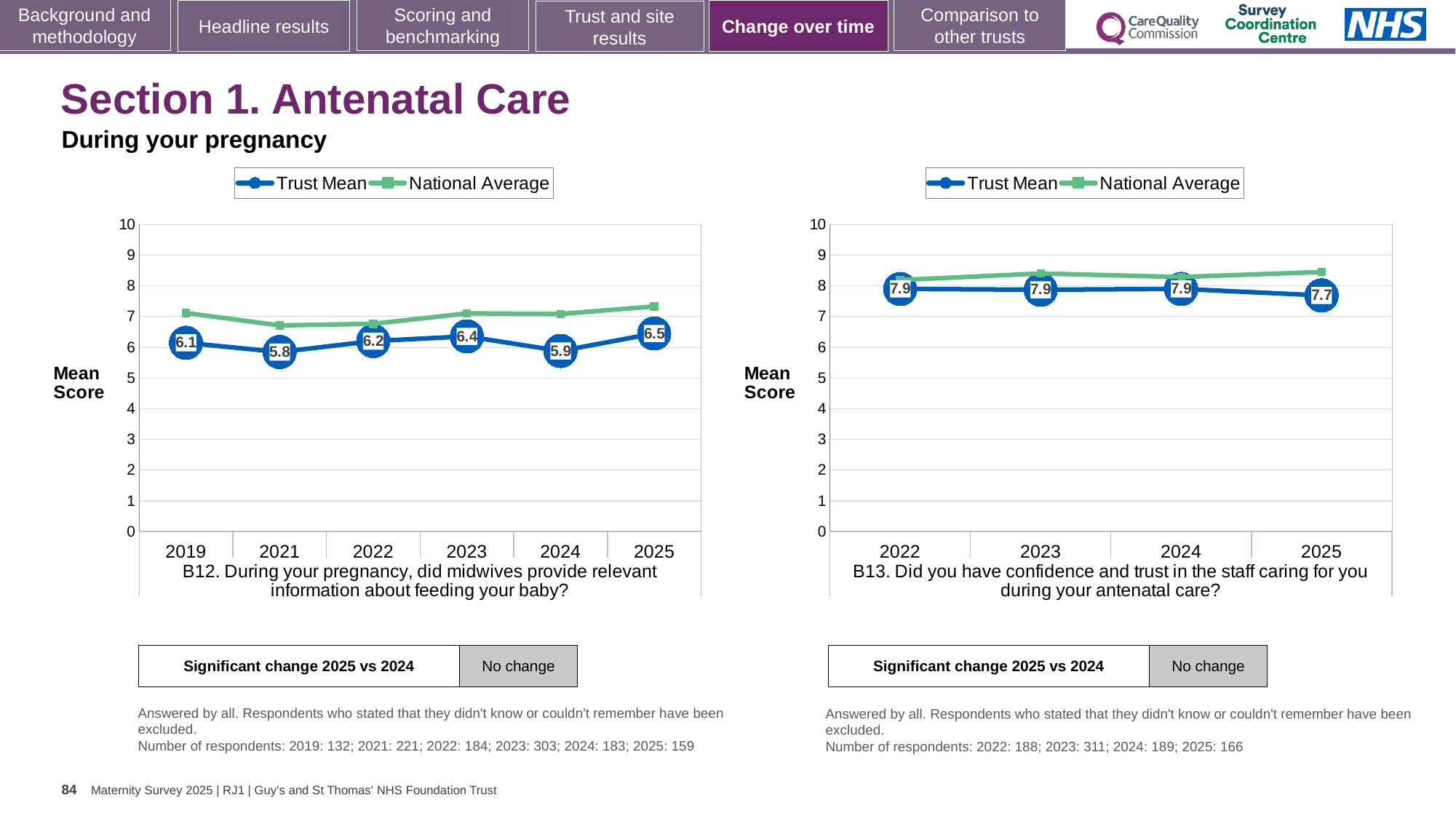

# Section 1. Antenatal Care
During your pregnancy

### Chart

| Category | Trust Mean | National Average |
|---|---|---|
| 2019 | 6.145672863766628 | 7.11590613682252 |
| 2021 | 5.845769343655655 | 6.712096009519414 |
| 2022 | 6.202493529226984 | 6.763921823097865 |
| 2023 | 6.354782150893754 | 7.103922167583505 |
| 2024 | 5.879731380444525 | 7.085004815231129 |
| 2025 | 6.451124253191836 | 7.331314827208904 |

### Chart

| Category | Trust Mean | National Average |
|---|---|---|
| 2022 | 7.898217694758335 | 8.190148194482877 |
| 2023 | 7.87362483989291 | 8.402609777939114 |
| 2024 | 7.900001444999424 | 8.288316971491675 |
| 2025 | 7.687729286840094 | 8.449689325432477 |
| Significant change 2025 vs 2024 | No change |
| --- | --- |
| Significant change 2025 vs 2024 | No change |
| --- | --- |
Answered by all. Respondents who stated that they didn't know or couldn't remember have been excluded.
Number of respondents: 2019: 132; 2021: 221; 2022: 184; 2023: 303; 2024: 183; 2025: 159
Answered by all. Respondents who stated that they didn't know or couldn't remember have been excluded.
Number of respondents: 2022: 188; 2023: 311; 2024: 189; 2025: 166
84